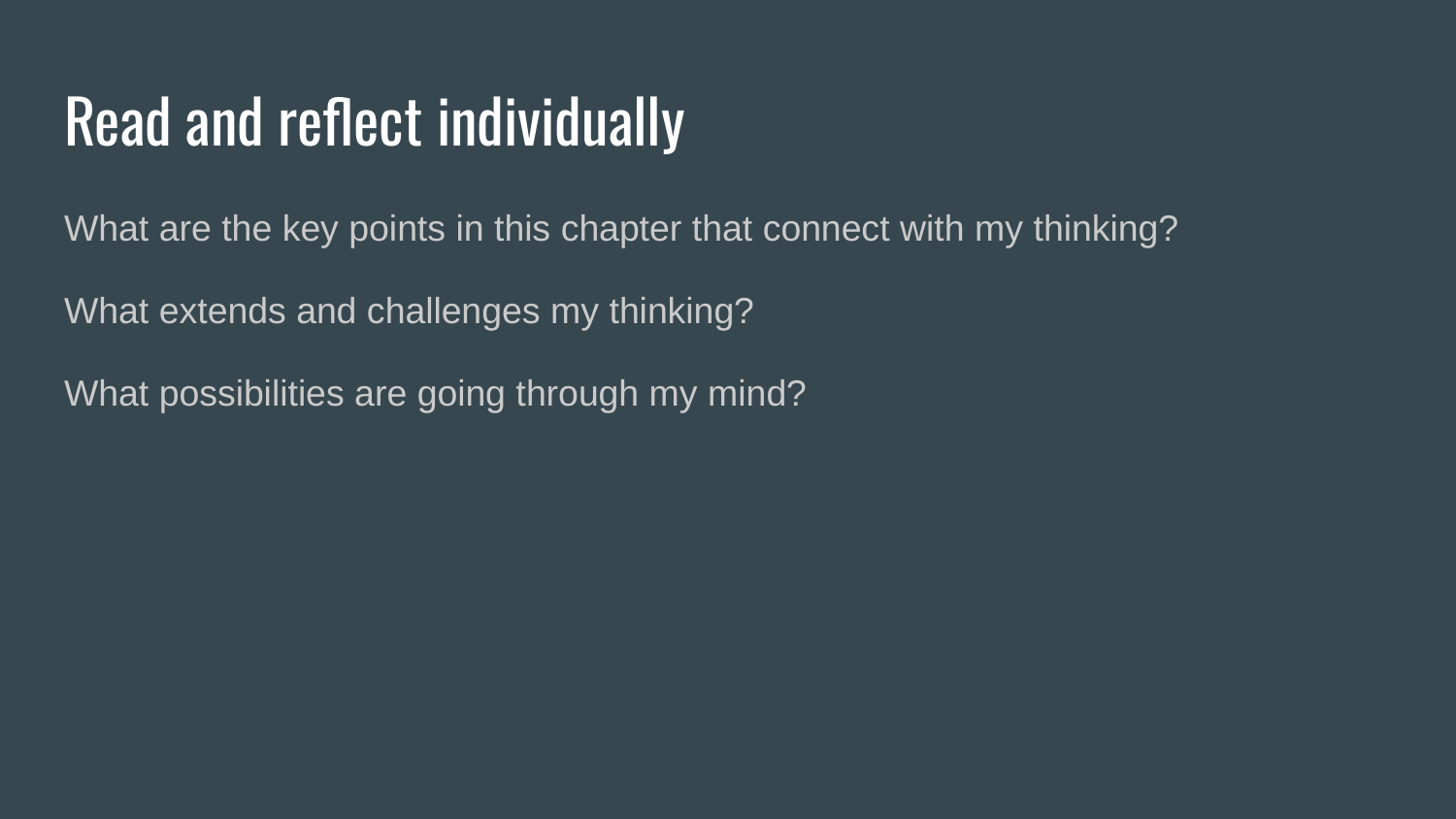

# Read and reflect individually
What are the key points in this chapter that connect with my thinking?
What extends and challenges my thinking?
What possibilities are going through my mind?